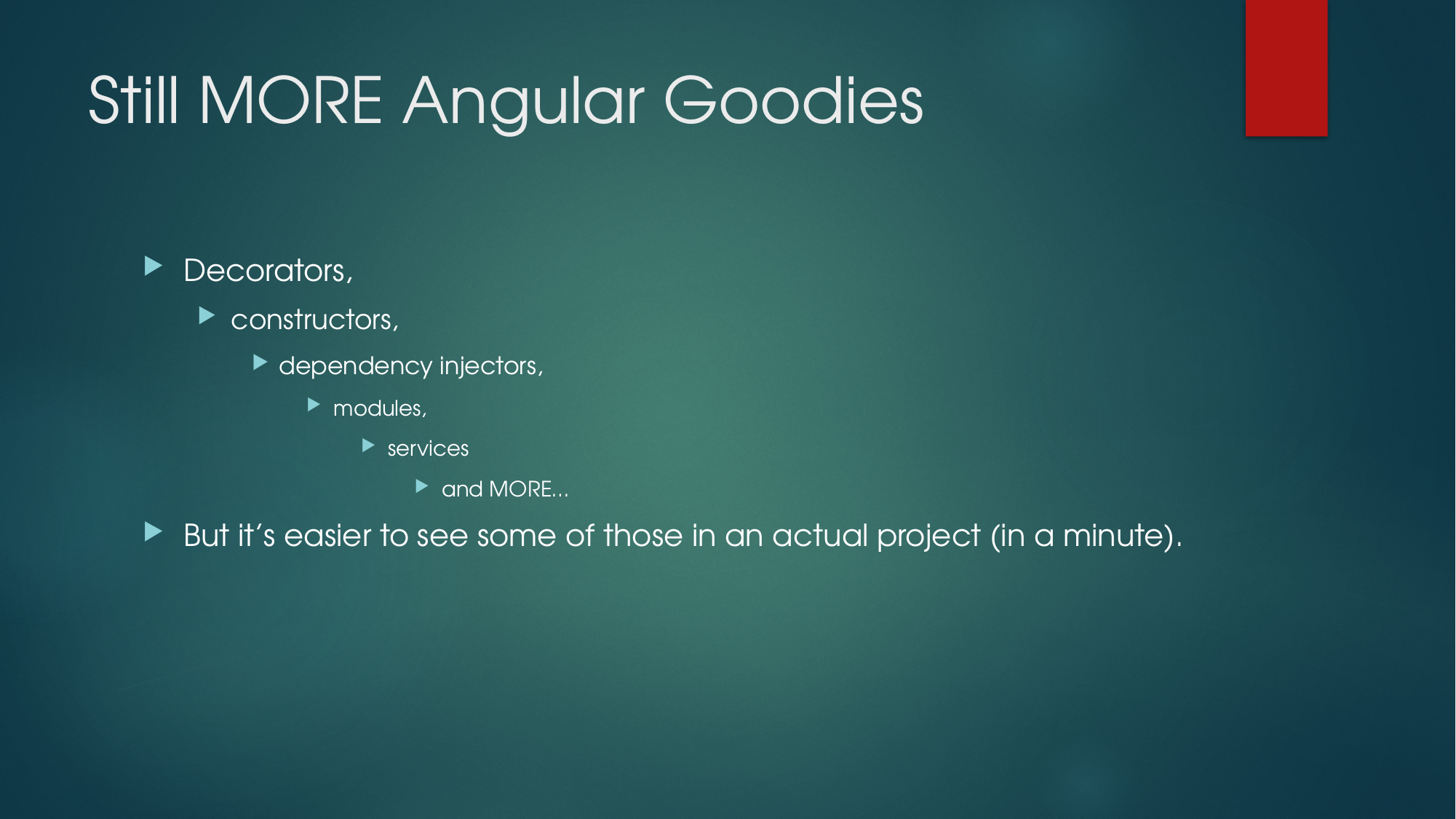

# Still MORE Angular Goodies
Decorators,
constructors,
dependency injectors,
modules,
services
and MORE…
But it’s easier to see some of those in an actual project (in a minute).